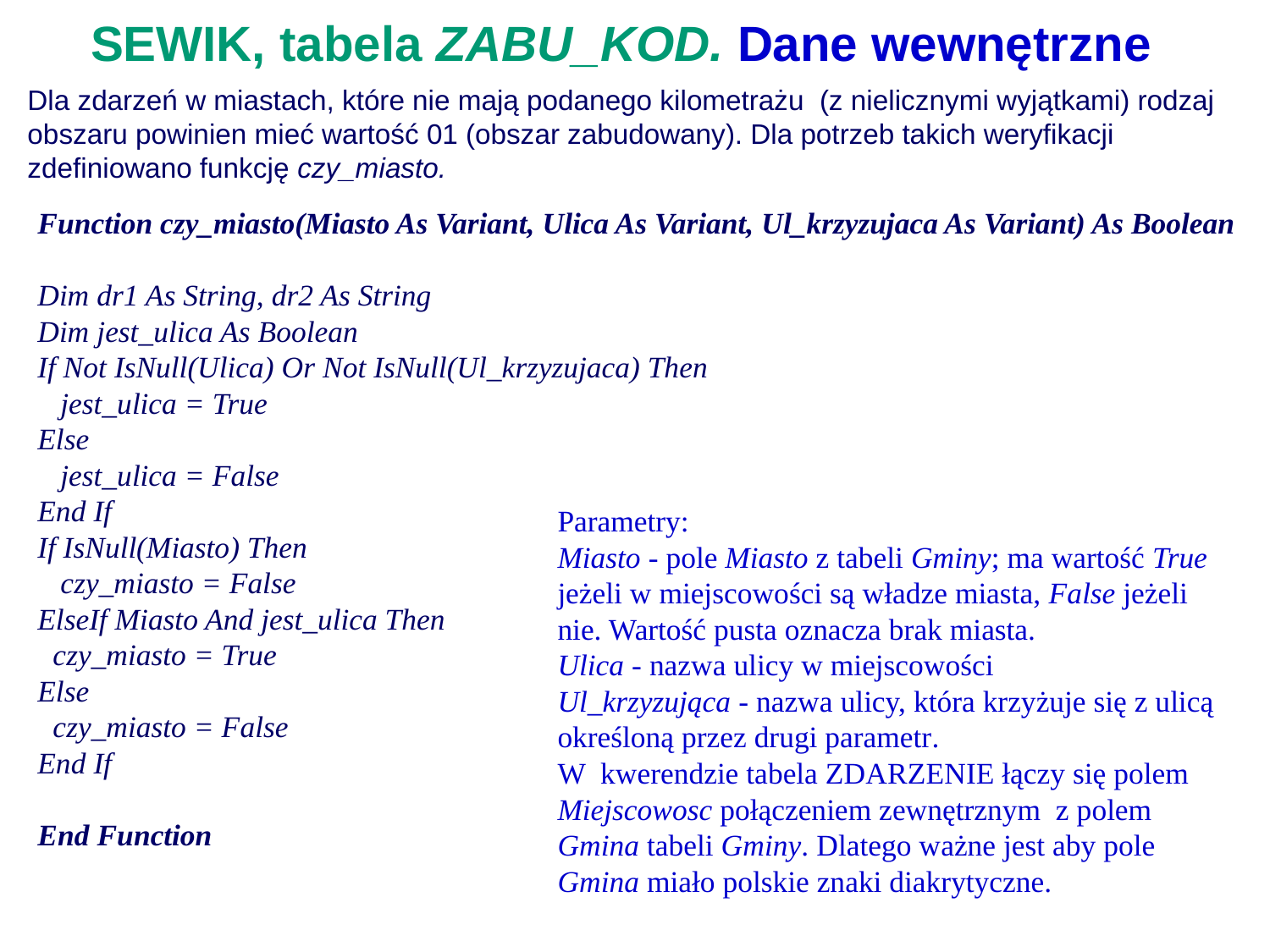

# SEWIK, tabela ZABU_KOD. Dane wewnętrzne
Dla zdarzeń w miastach, które nie mają podanego kilometrażu  (z nielicznymi wyjątkami) rodzaj obszaru powinien mieć wartość 01 (obszar zabudowany). Dla potrzeb takich weryfikacji zdefiniowano funkcję czy_miasto.
Function czy_miasto(Miasto As Variant, Ulica As Variant, Ul_krzyzujaca As Variant) As Boolean

Dim dr1 As String, dr2 As String
Dim jest_ulica As Boolean
If Not IsNull(Ulica) Or Not IsNull(Ul_krzyzujaca) Then
   jest_ulica = True
Else
   jest_ulica = False
End If
If IsNull(Miasto) Then
   czy_miasto = False
ElseIf Miasto And jest_ulica Then
  czy_miasto = True
Else
  czy_miasto = False
End If

End Function

Parametry:
Miasto - pole Miasto z tabeli Gminy; ma wartość True jeżeli w miejscowości są władze miasta, False jeżeli nie. Wartość pusta oznacza brak miasta.
Ulica - nazwa ulicy w miejscowości
Ul_krzyzująca - nazwa ulicy, która krzyżuje się z ulicą określoną przez drugi parametr.
W  kwerendzie tabela ZDARZENIE łączy się polem Miejscowosc połączeniem zewnętrznym  z polem Gmina tabeli Gminy. Dlatego ważne jest aby pole Gmina miało polskie znaki diakrytyczne.